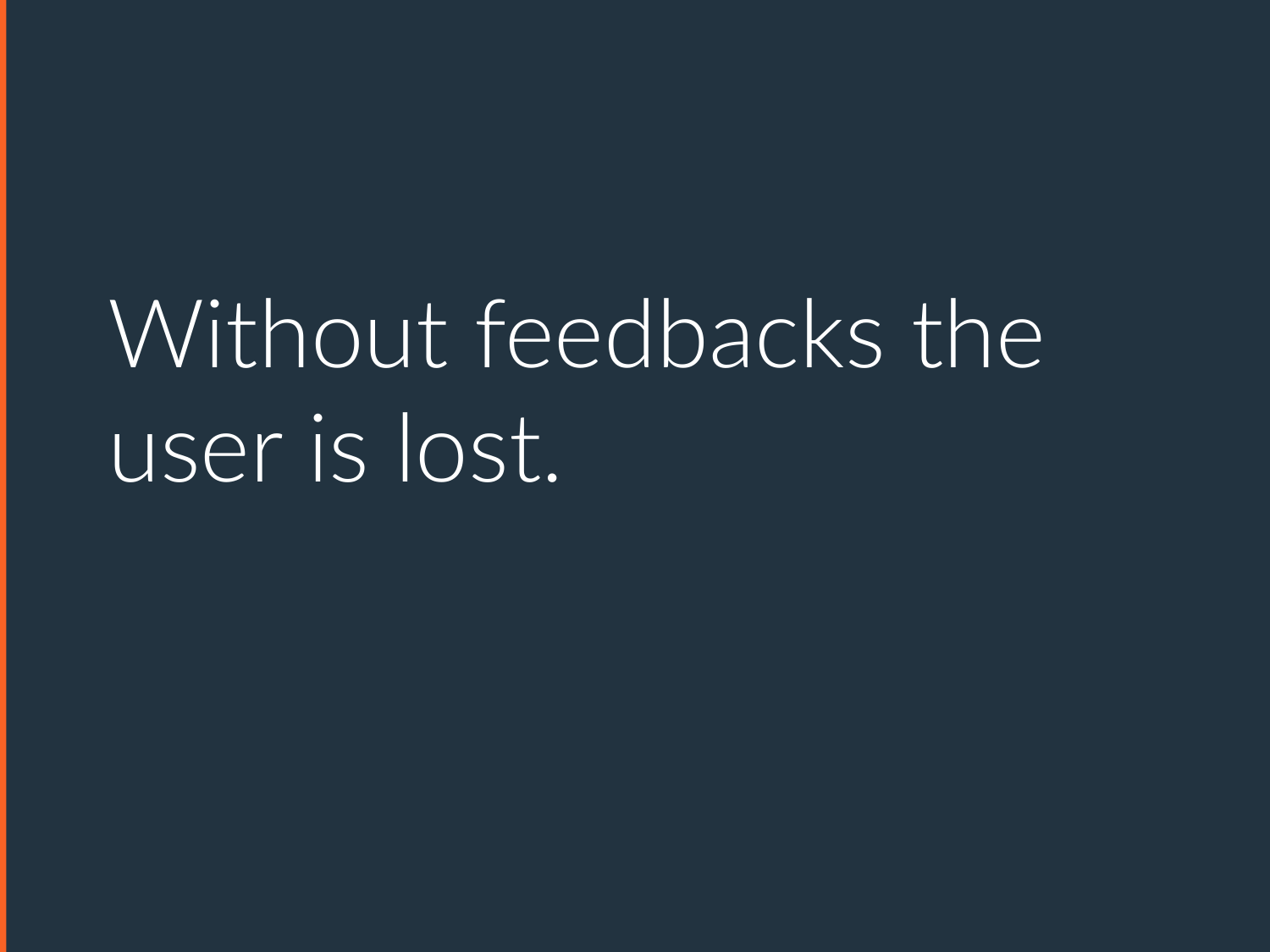

# Without feedbacks the user is lost.